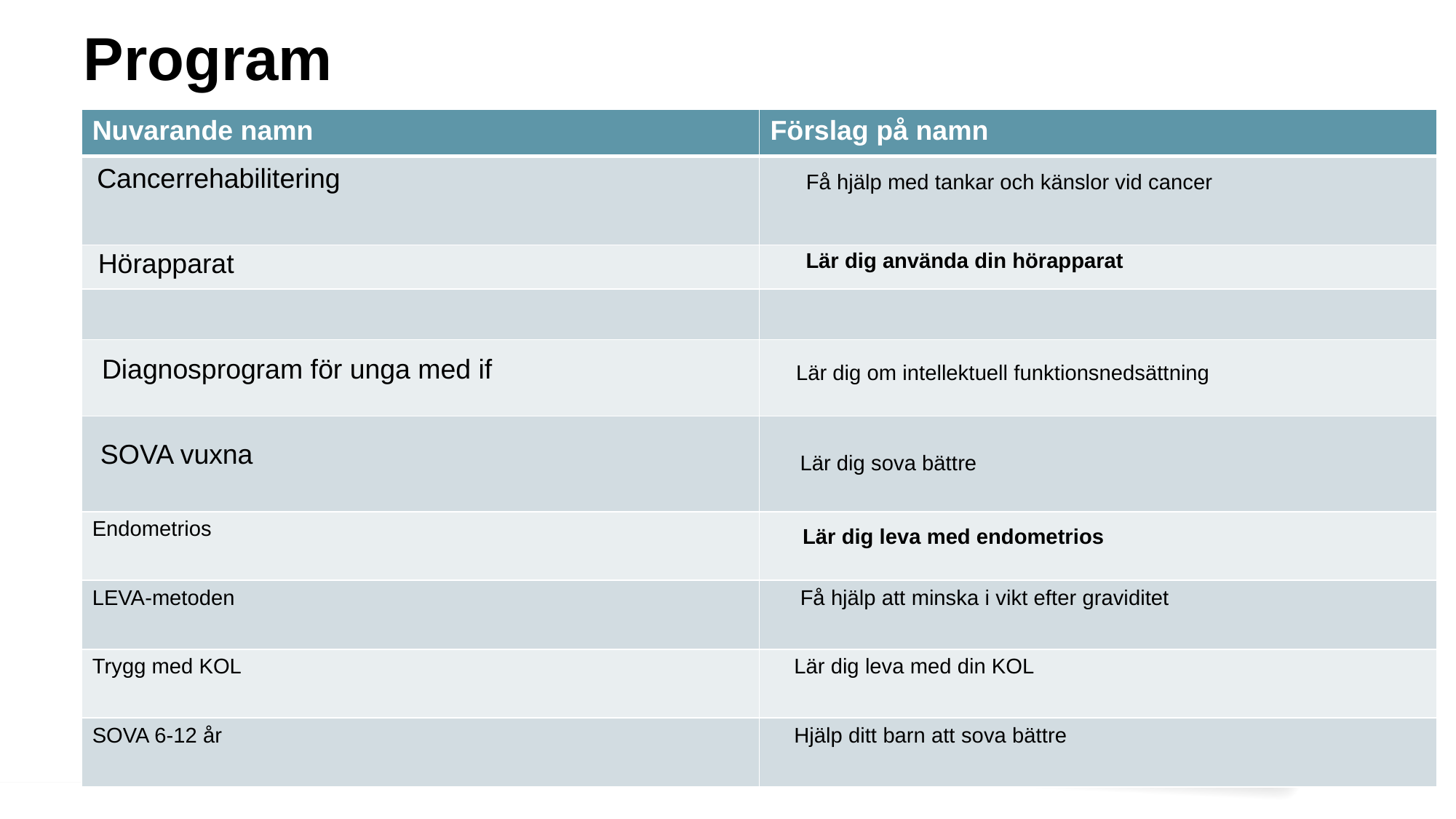

# Program
| Nuvarande namn | Förslag på namn |
| --- | --- |
|  |  |
|  |  |
|  |  |
|  |  |
|  |  |
| Endometrios |  |
| LEVA-metoden | Få hjälp att minska i vikt efter graviditet |
| Trygg med KOL | Lär dig leva med din KOL |
| SOVA 6-12 år | Hjälp ditt barn att sova bättre |
Cancerrehabilitering
Få hjälp med tankar och känslor vid cancer
Hörapparat
Lär dig använda din hörapparat
Diagnosprogram för unga med if
Lär dig om intellektuell funktionsnedsättning
SOVA vuxna
Lär dig sova bättre
Lär dig leva med endometrios